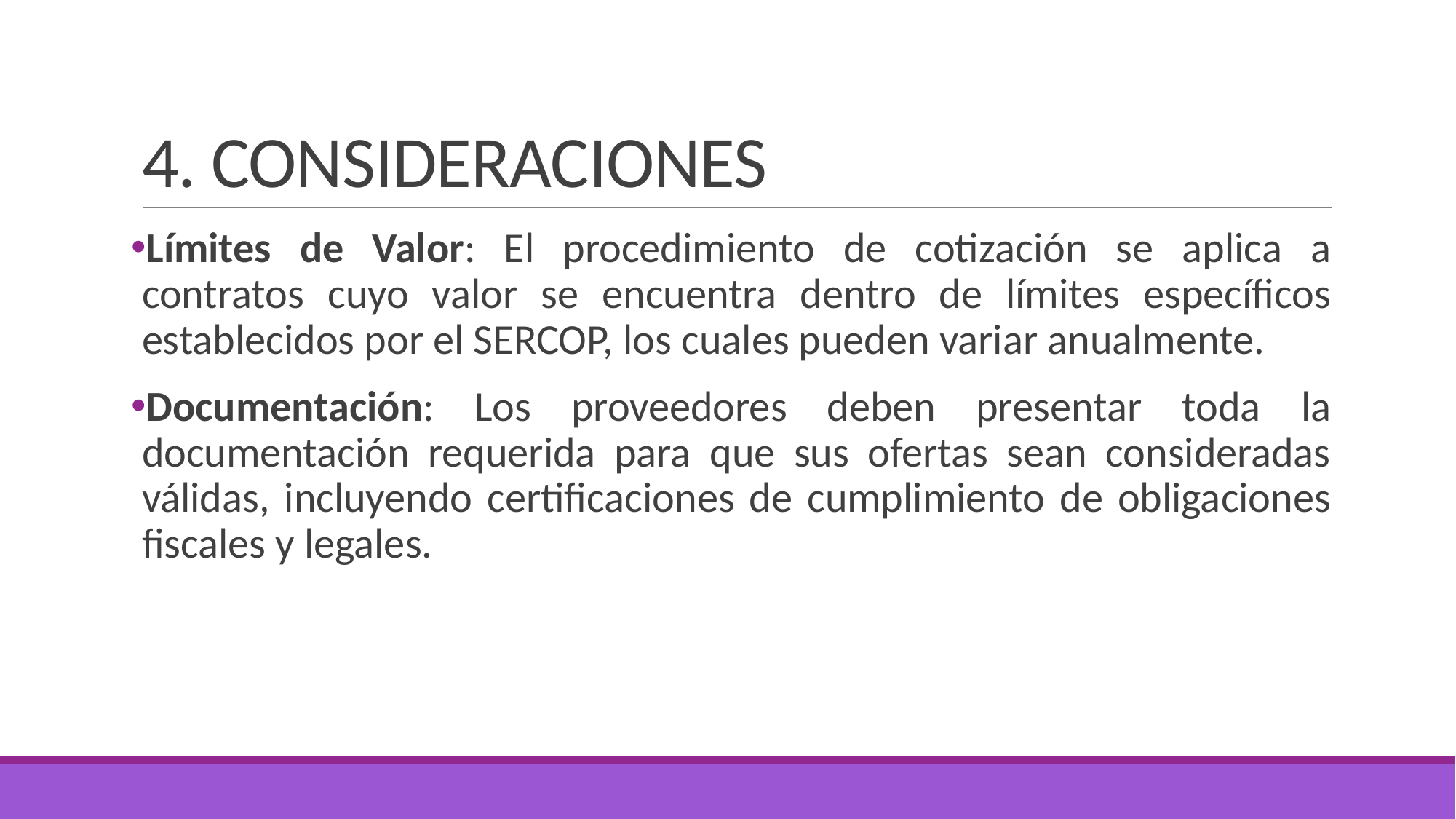

# 4. CONSIDERACIONES
Límites de Valor: El procedimiento de cotización se aplica a contratos cuyo valor se encuentra dentro de límites específicos establecidos por el SERCOP, los cuales pueden variar anualmente.
Documentación: Los proveedores deben presentar toda la documentación requerida para que sus ofertas sean consideradas válidas, incluyendo certificaciones de cumplimiento de obligaciones fiscales y legales.